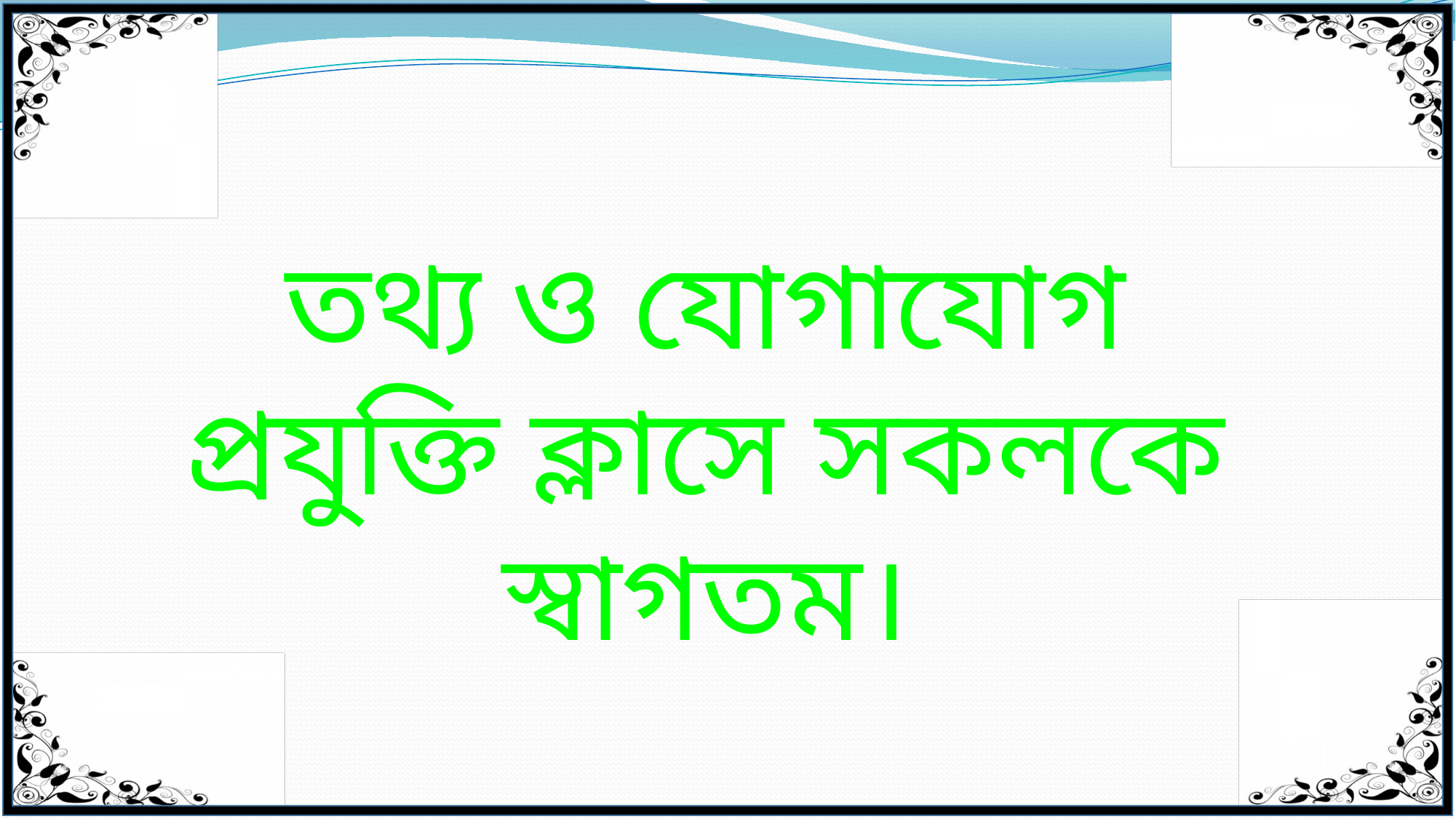

# তথ্য ও যোগাযোগ প্রযুক্তি ক্লাসে সকলকে স্বাগতম।